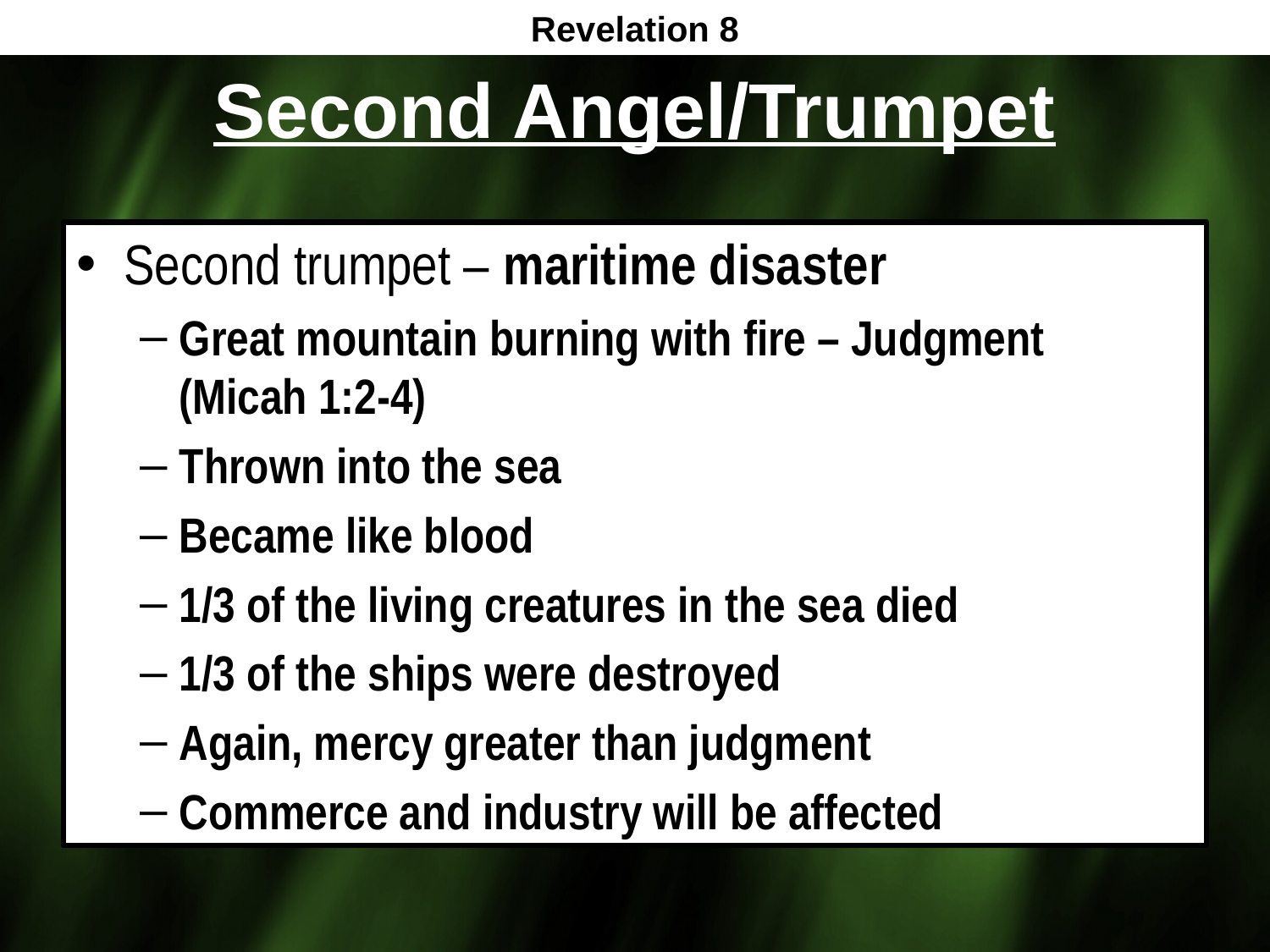

Revelation 8
# Second Angel/Trumpet
Second trumpet – maritime disaster
Great mountain burning with fire – Judgment
(Micah 1:2-4)
Thrown into the sea
Became like blood
1/3 of the living creatures in the sea died
1/3 of the ships were destroyed
Again, mercy greater than judgment
Commerce and industry will be affected